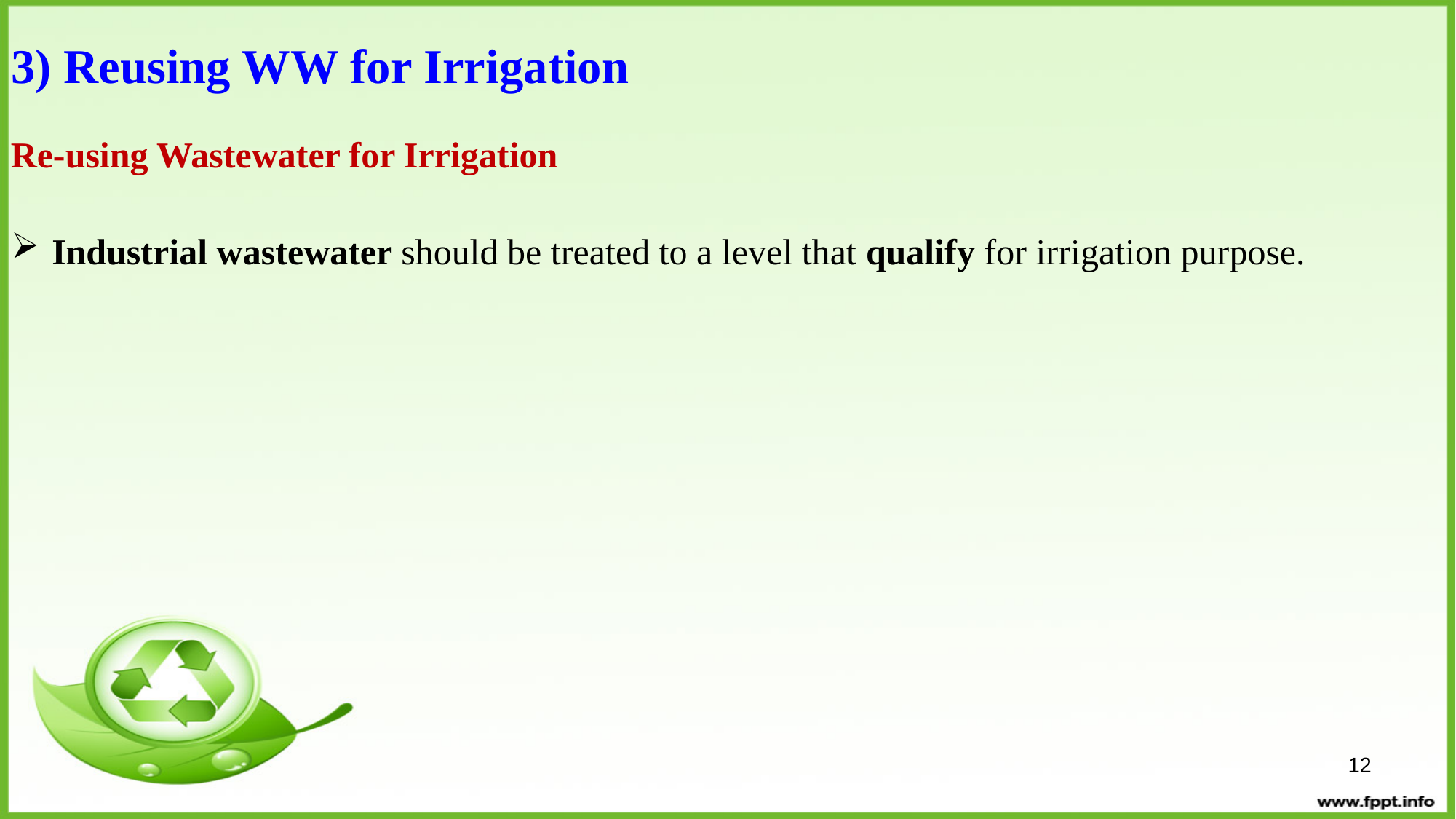

# 3) Reusing WW for Irrigation
Re-using Wastewater for Irrigation
Industrial wastewater should be treated to a level that qualify for irrigation purpose.
12